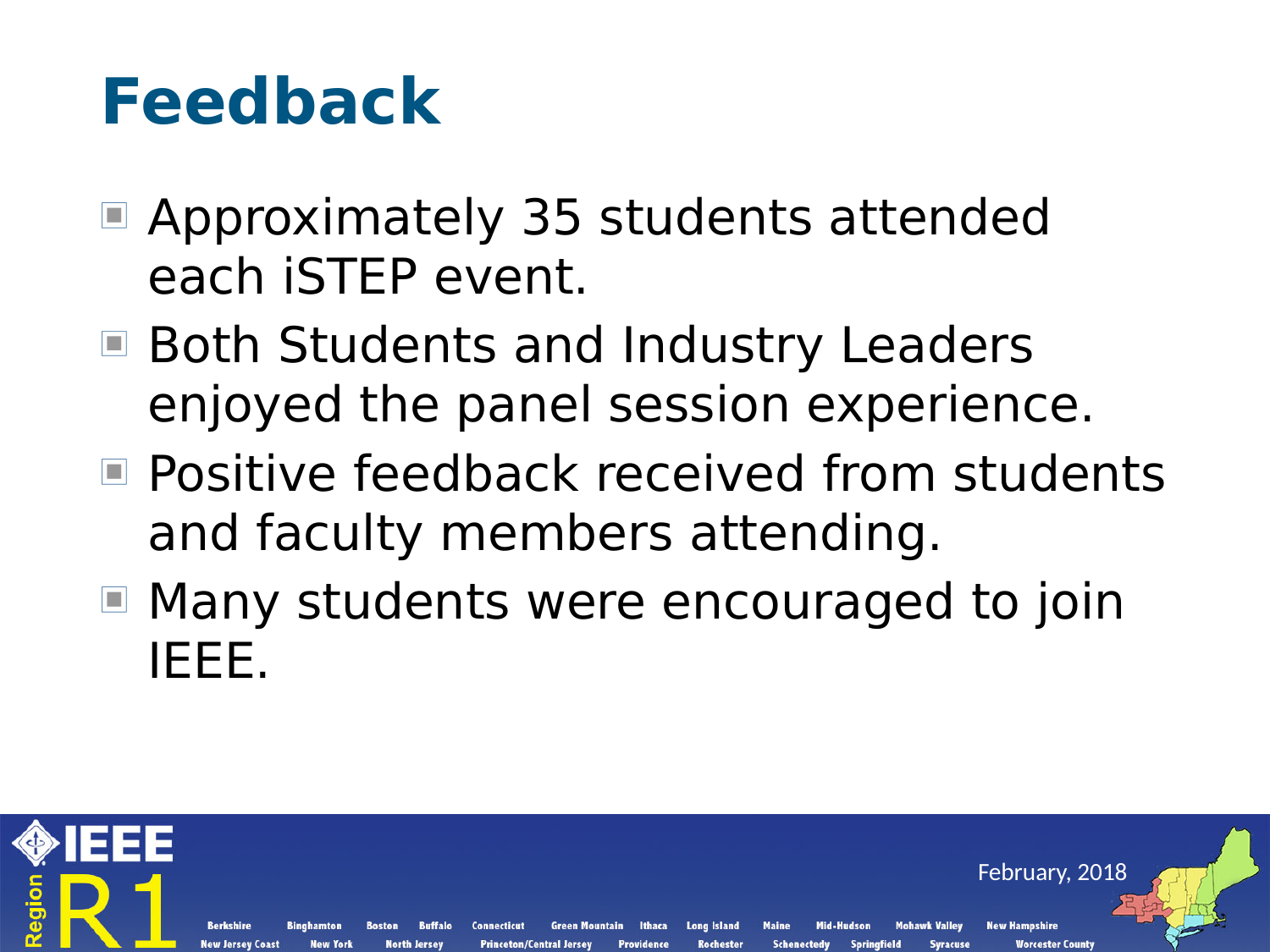

# Feedback
Approximately 35 students attended each iSTEP event.
Both Students and Industry Leaders  enjoyed the panel session experience.
Positive feedback received from students and faculty members attending.
Many students were encouraged to join IEEE.